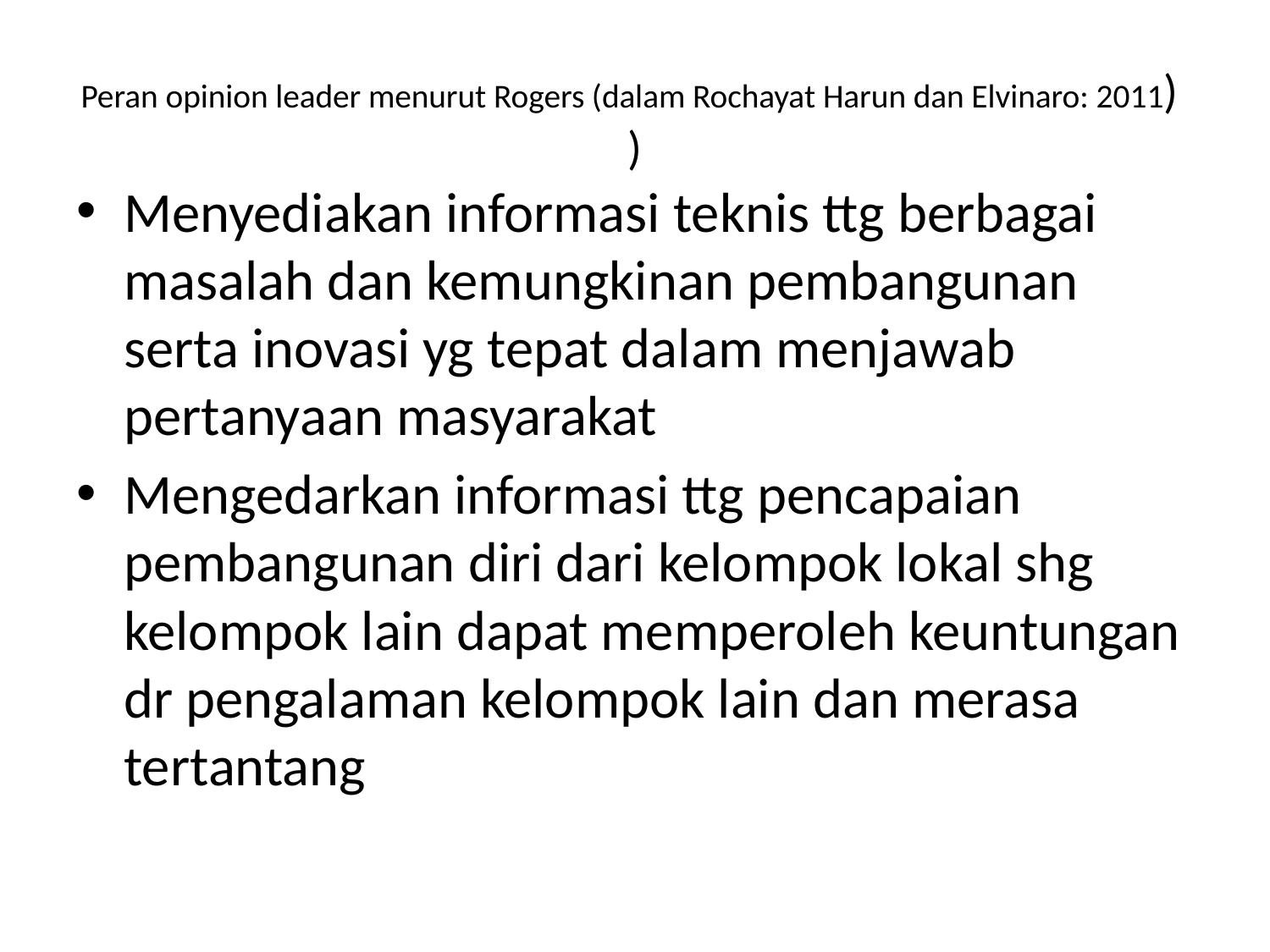

# Peran opinion leader menurut Rogers (dalam Rochayat Harun dan Elvinaro: 2011) )
Menyediakan informasi teknis ttg berbagai masalah dan kemungkinan pembangunan serta inovasi yg tepat dalam menjawab pertanyaan masyarakat
Mengedarkan informasi ttg pencapaian pembangunan diri dari kelompok lokal shg kelompok lain dapat memperoleh keuntungan dr pengalaman kelompok lain dan merasa tertantang